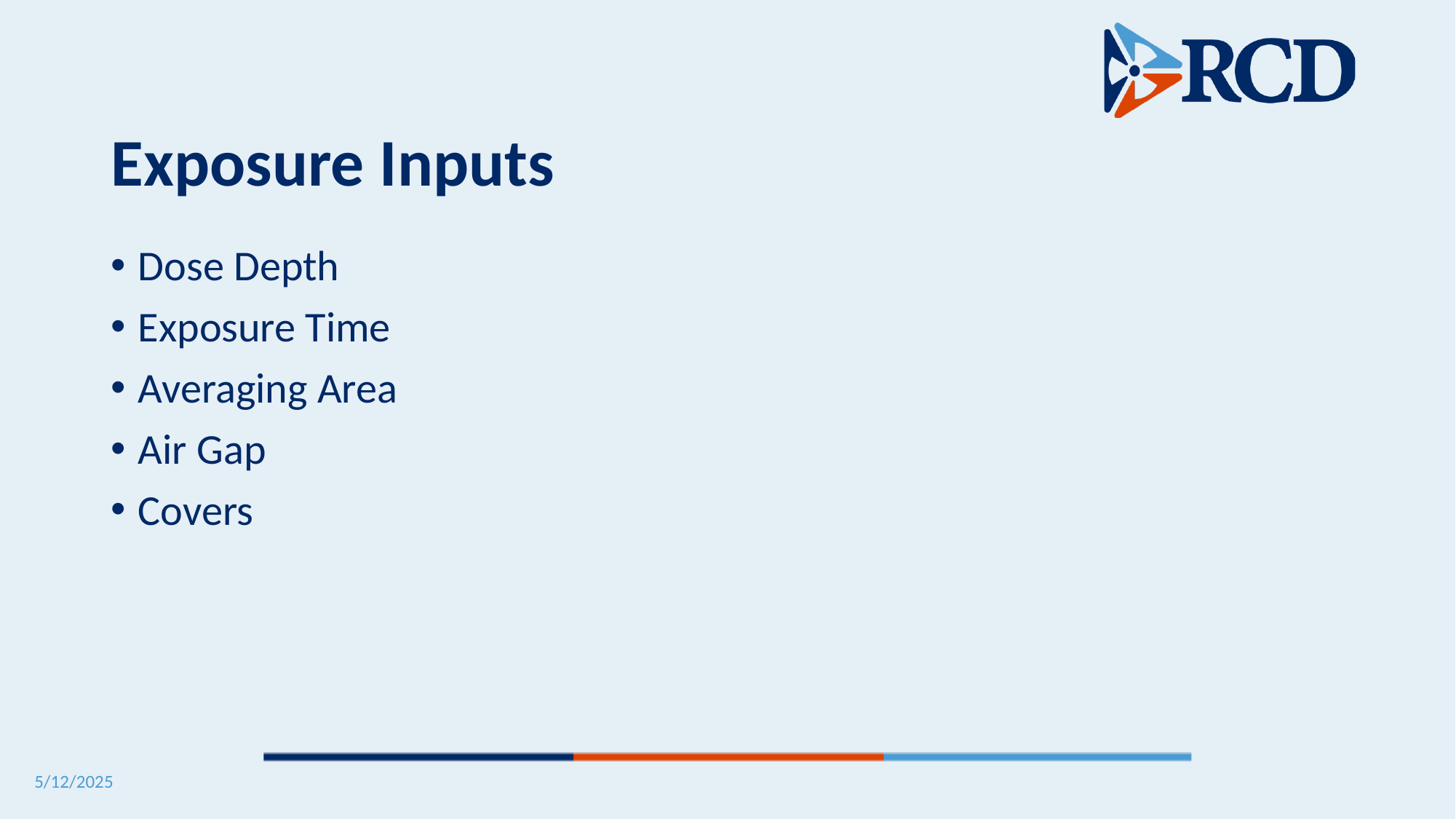

# Exposure Inputs
Dose Depth
Exposure Time
Averaging Area
Air Gap
Covers
5/12/2025